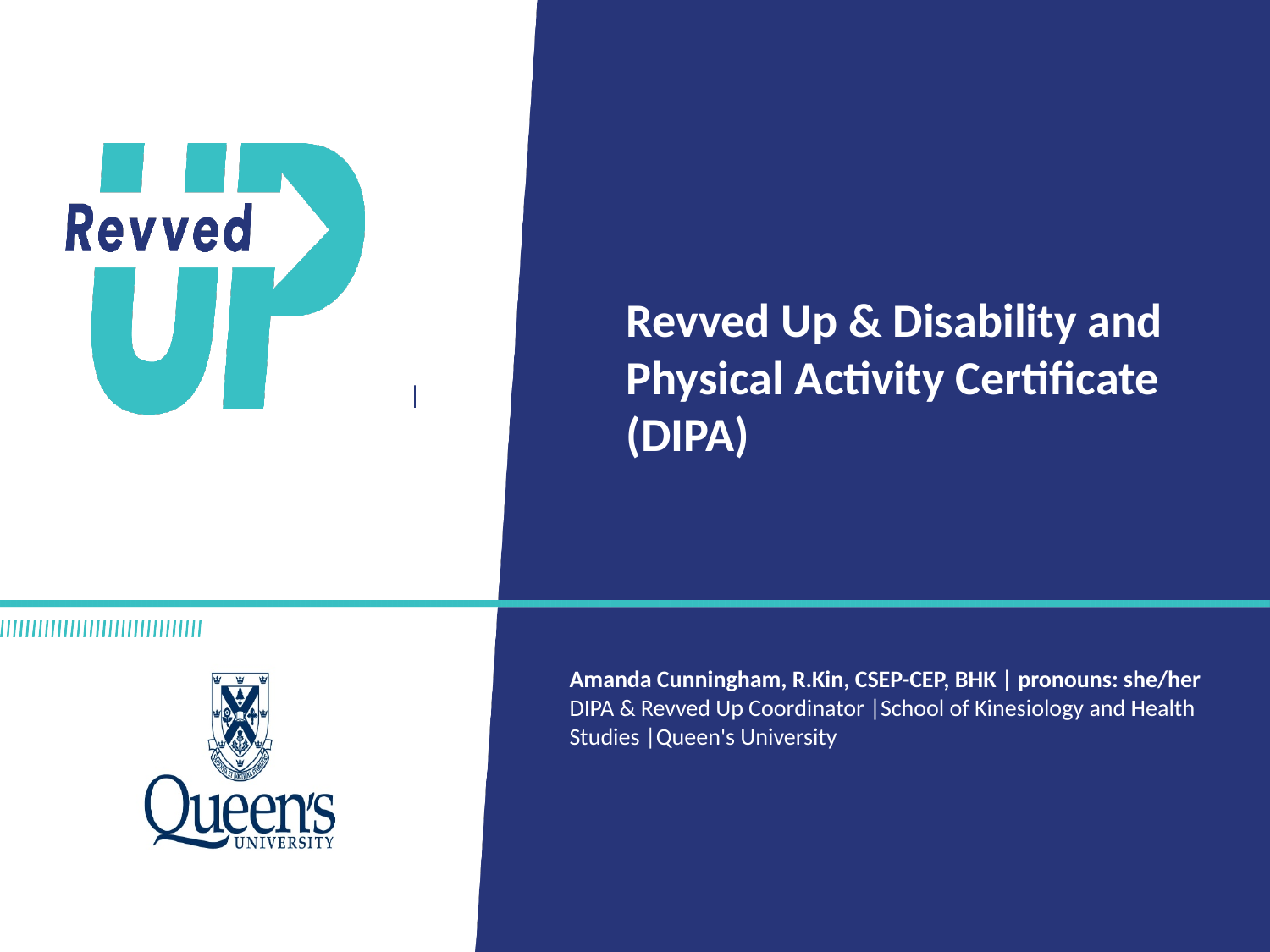

Revved Up & Disability and Physical Activity Certificate (DIPA)

Amanda Cunningham, R.Kin, CSEP-CEP, BHK | pronouns: she/her
DIPA & Revved Up Coordinator |School of Kinesiology and Health Studies |Queen's University